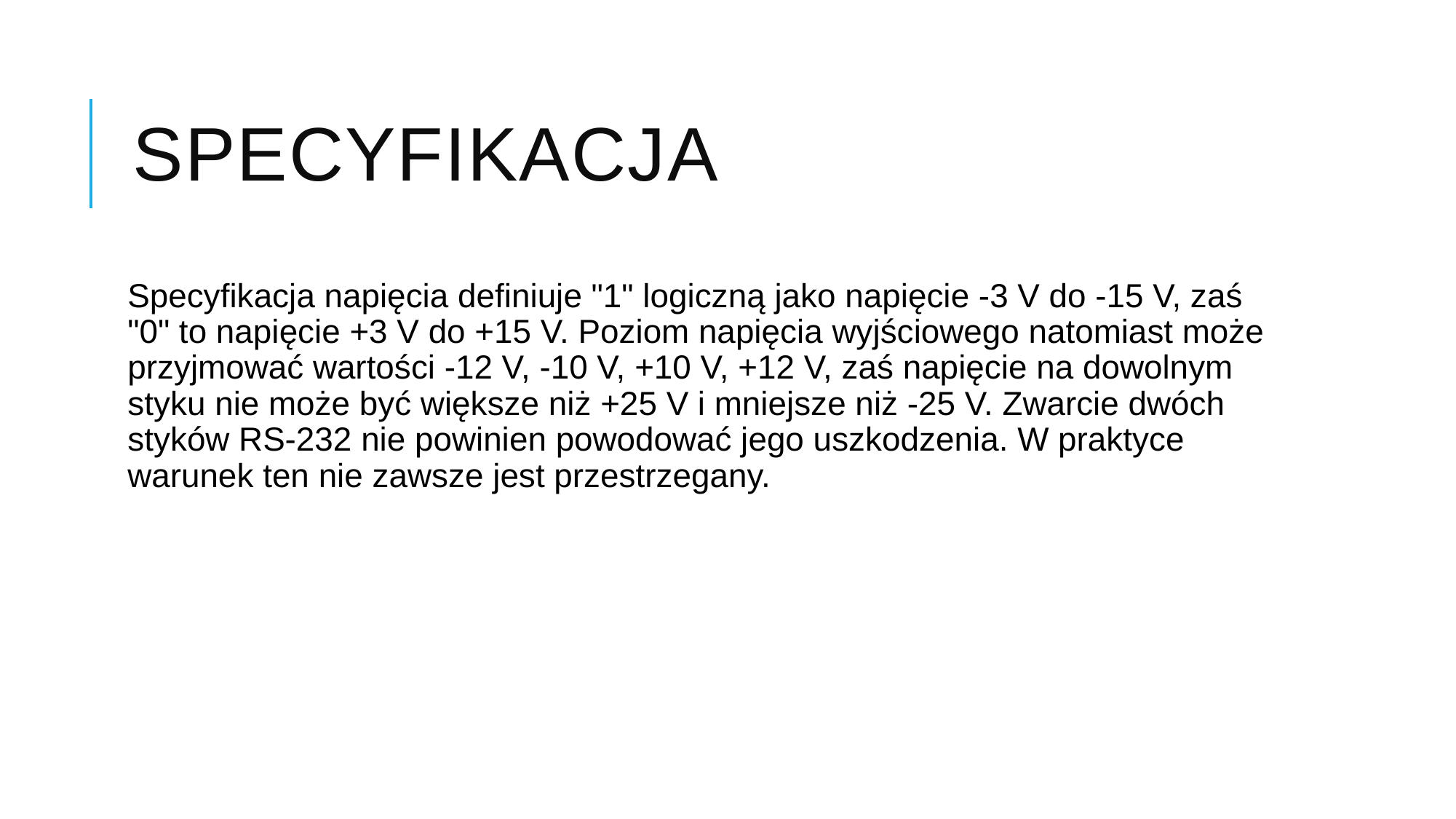

# Specyfikacja
Specyfikacja napięcia definiuje "1" logiczną jako napięcie -3 V do -15 V, zaś "0" to napięcie +3 V do +15 V. Poziom napięcia wyjściowego natomiast może przyjmować wartości -12 V, -10 V, +10 V, +12 V, zaś napięcie na dowolnym styku nie może być większe niż +25 V i mniejsze niż -25 V. Zwarcie dwóch styków RS-232 nie powinien powodować jego uszkodzenia. W praktyce warunek ten nie zawsze jest przestrzegany.